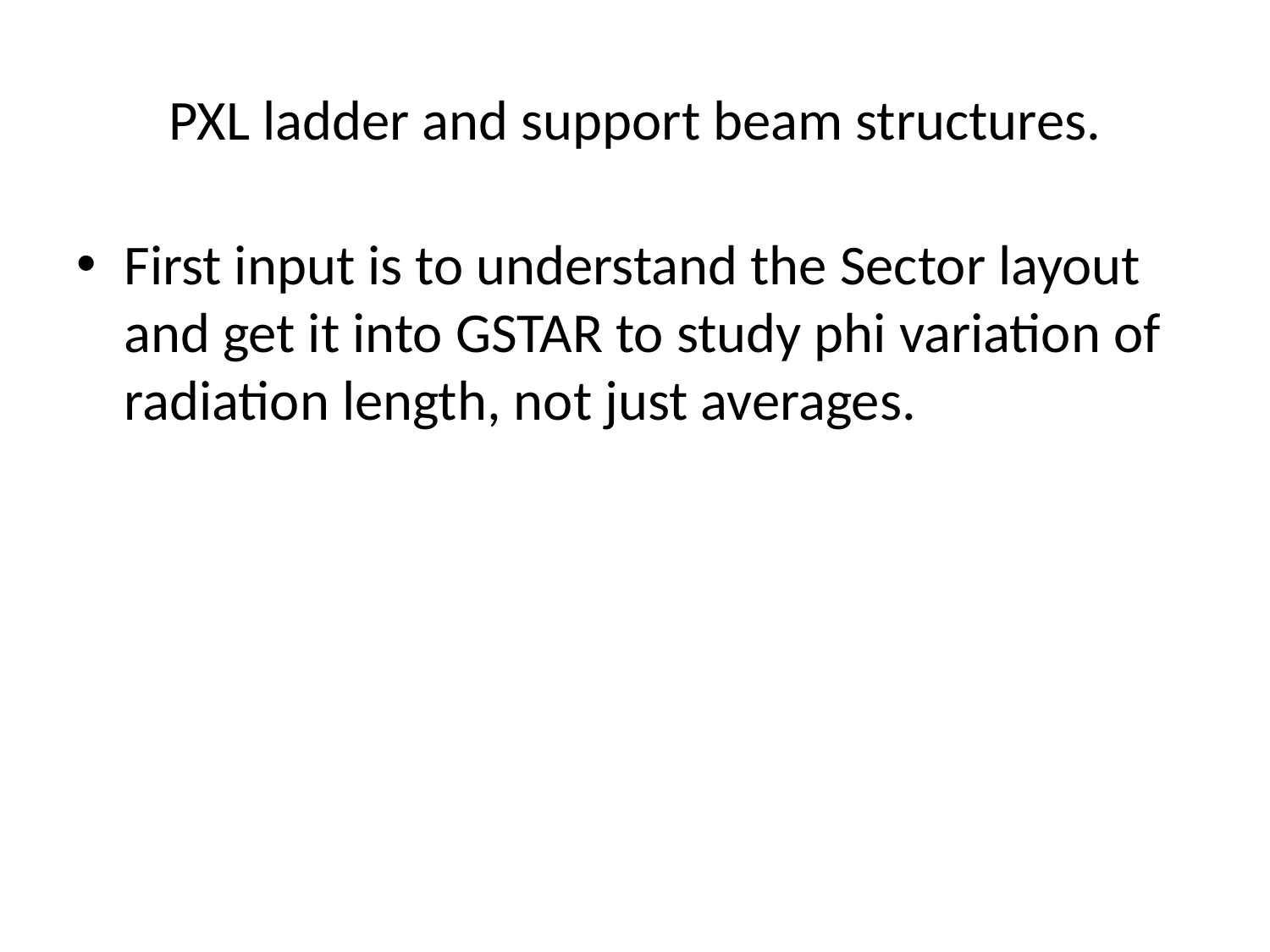

# PXL ladder and support beam structures.
First input is to understand the Sector layout and get it into GSTAR to study phi variation of radiation length, not just averages.